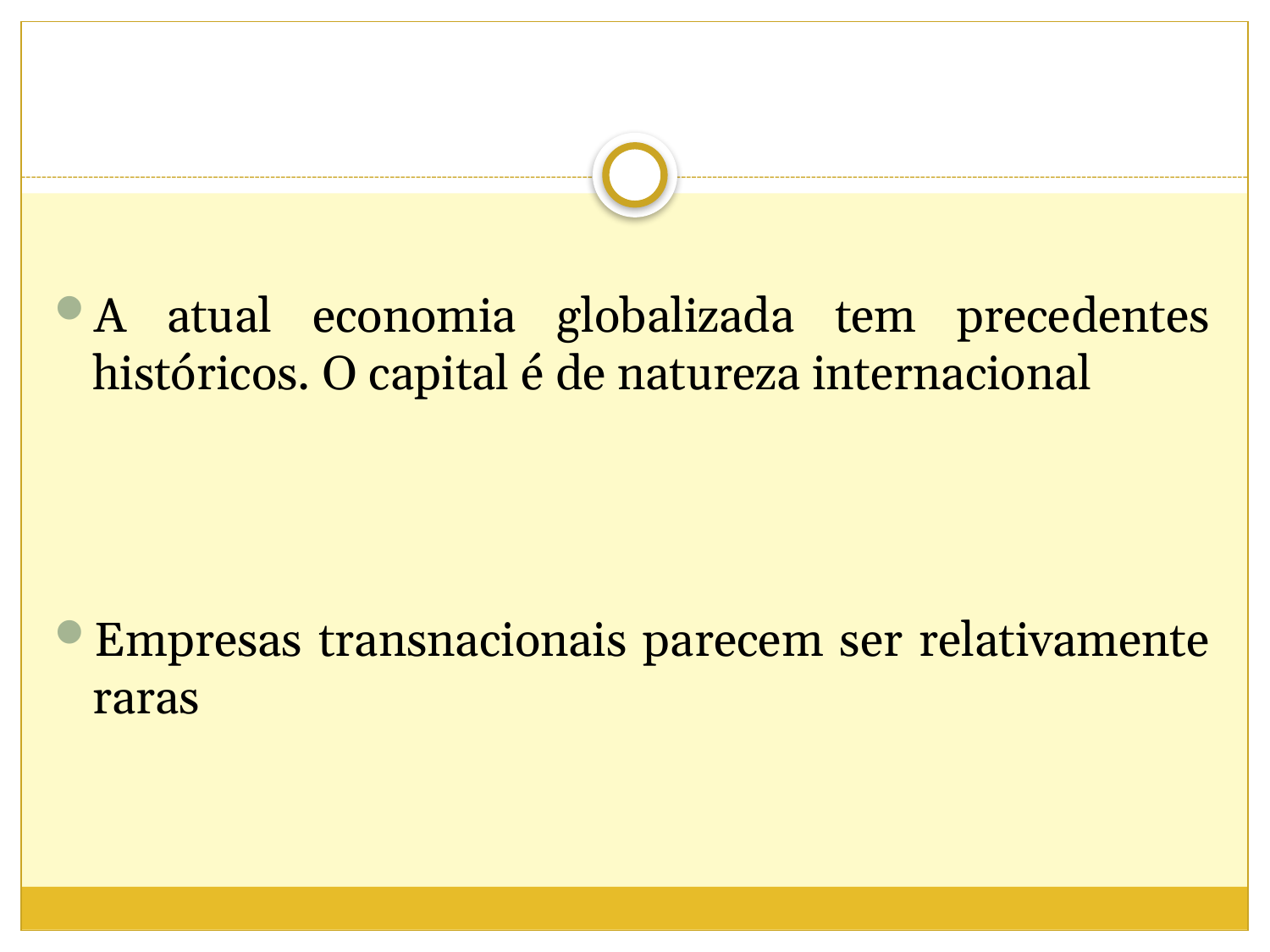

A atual economia globalizada tem precedentes históricos. O capital é de natureza internacional

Empresas transnacionais parecem ser relativamente raras